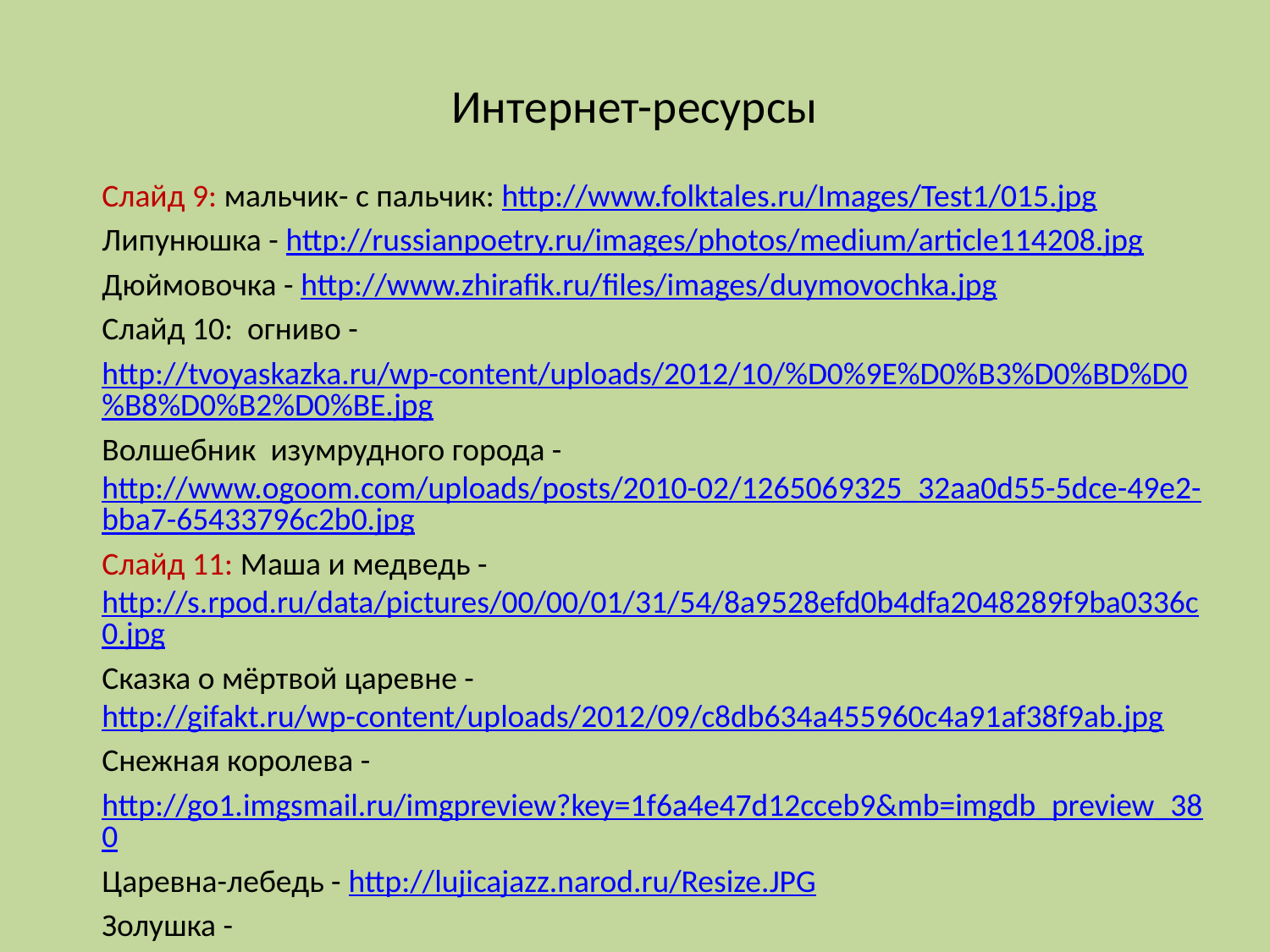

# Интернет-ресурсы
Слайд 9: мальчик- с пальчик: http://www.folktales.ru/Images/Test1/015.jpg
Липунюшка - http://russianpoetry.ru/images/photos/medium/article114208.jpg
Дюймовочка - http://www.zhirafik.ru/files/images/duymovochka.jpg
Слайд 10:  огниво -
http://tvoyaskazka.ru/wp-content/uploads/2012/10/%D0%9E%D0%B3%D0%BD%D0%B8%D0%B2%D0%BE.jpg
Волшебник  изумрудного города - http://www.ogoom.com/uploads/posts/2010-02/1265069325_32aa0d55-5dce-49e2-bba7-65433796c2b0.jpg
Слайд 11: Маша и медведь - http://s.rpod.ru/data/pictures/00/00/01/31/54/8a9528efd0b4dfa2048289f9ba0336c0.jpg
Сказка о мёртвой царевне - http://gifakt.ru/wp-content/uploads/2012/09/c8db634a455960c4a91af38f9ab.jpg
Снежная королева -
http://go1.imgsmail.ru/imgpreview?key=1f6a4e47d12cceb9&mb=imgdb_preview_380
Царевна-лебедь - http://lujicajazz.narod.ru/Resize.JPG
Золушка -
http://img0.liveinternet.ru/images/attach/b/3/29/871/29871045_1217526168_Cinerellacoveroriginalscancolouredcropsmaller_JPG_w560h860.jpg